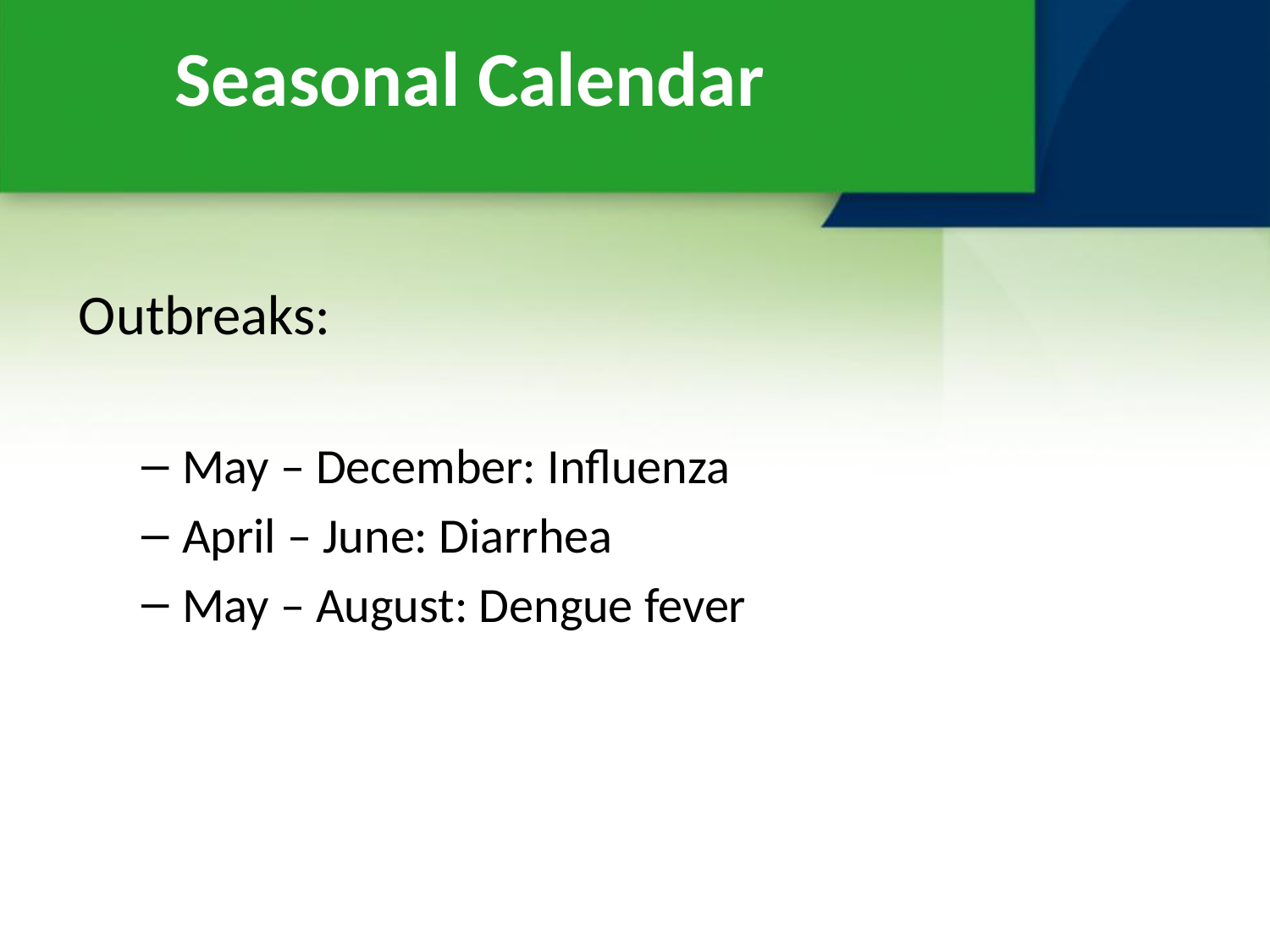

Seasonal Calendar
Outbreaks:

May – December: Influenza
April – June: Diarrhea
May – August: Dengue fever